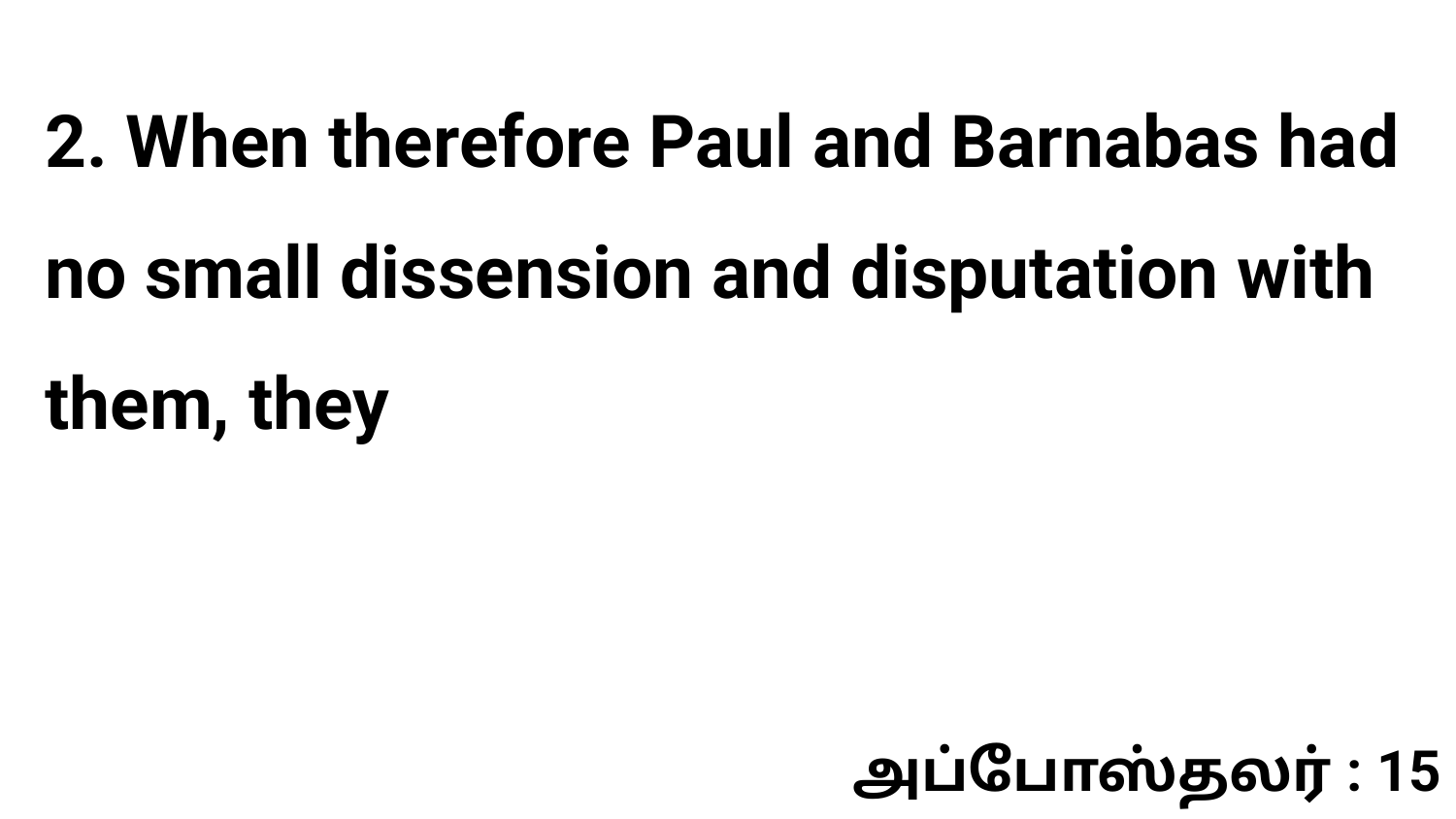

2. When therefore Paul and Barnabas had no small dissension and disputation with them, they
அப்போஸ்தலர் : 15